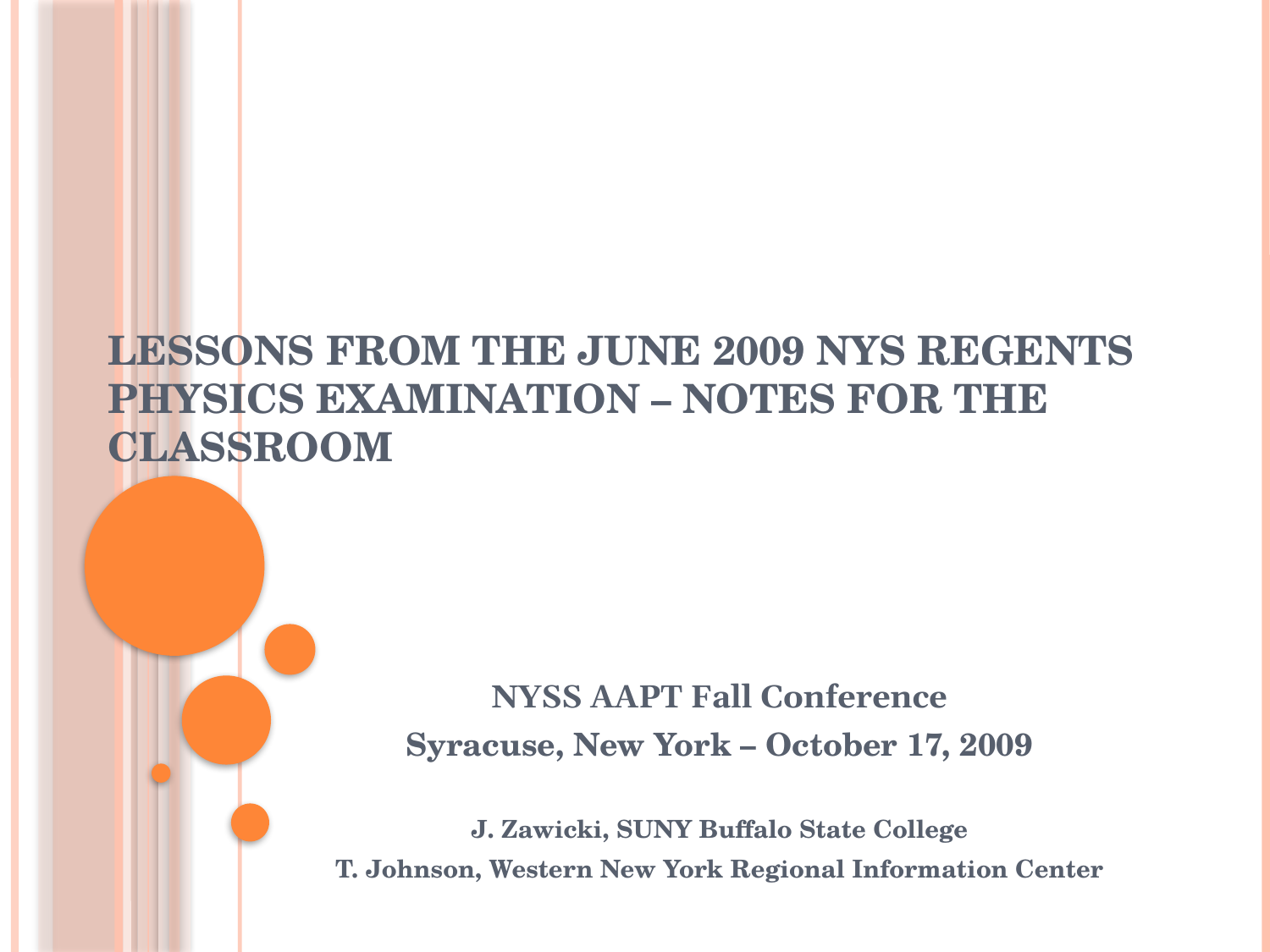

# Lessons from the June 2009 NYS Regents Physics Examination – Notes for the Classroom
NYSS AAPT Fall Conference
Syracuse, New York – October 17, 2009

J. Zawicki, SUNY Buffalo State College
T. Johnson, Western New York Regional Information Center